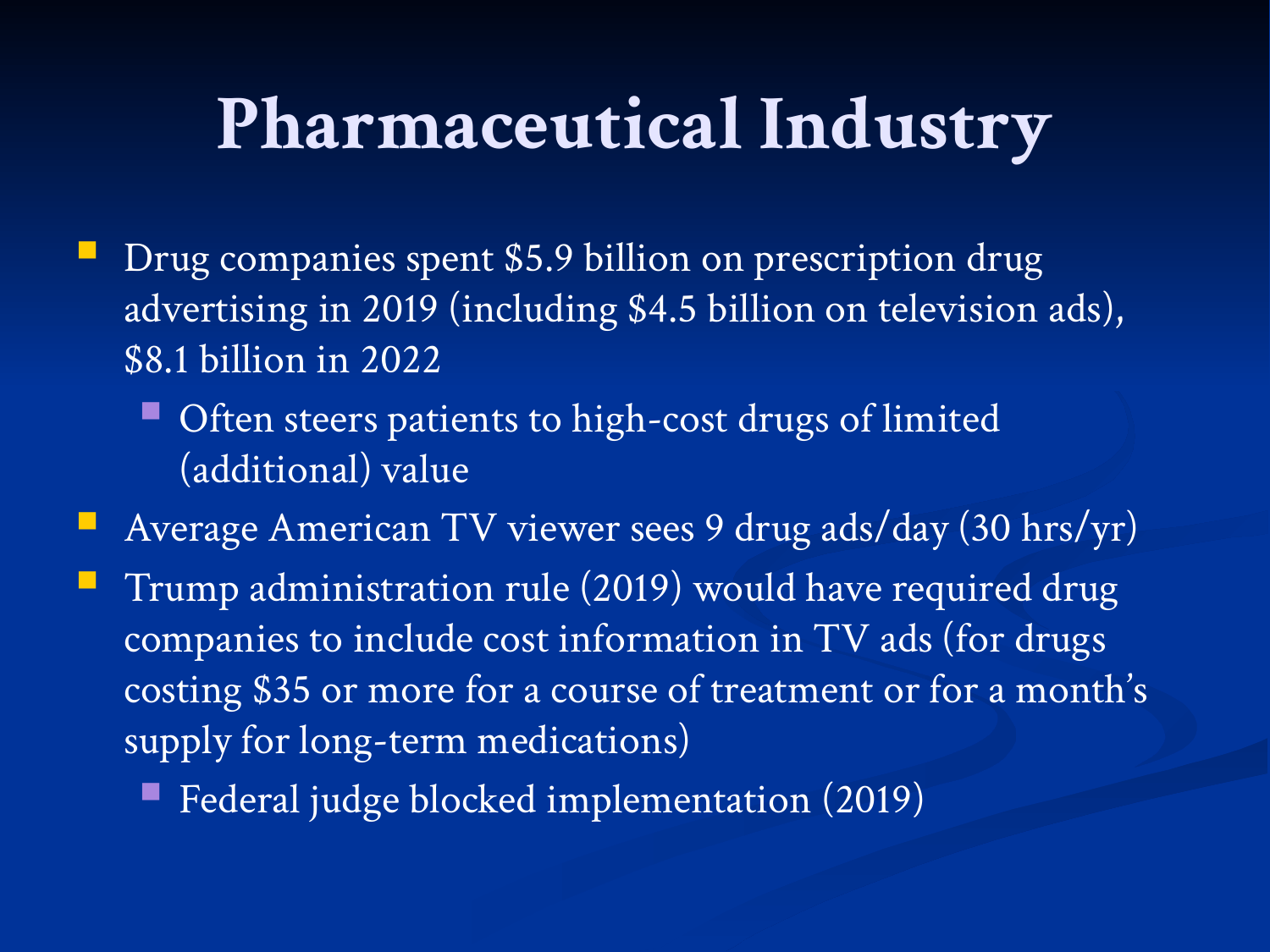

# Pharmaceutical Industry
Drug companies spent $5.9 billion on prescription drug advertising in 2019 (including $4.5 billion on television ads), $8.1 billion in 2022
Often steers patients to high-cost drugs of limited (additional) value
Average American TV viewer sees 9 drug ads/day (30 hrs/yr)
Trump administration rule (2019) would have required drug companies to include cost information in TV ads (for drugs costing $35 or more for a course of treatment or for a month’s supply for long-term medications)
Federal judge blocked implementation (2019)